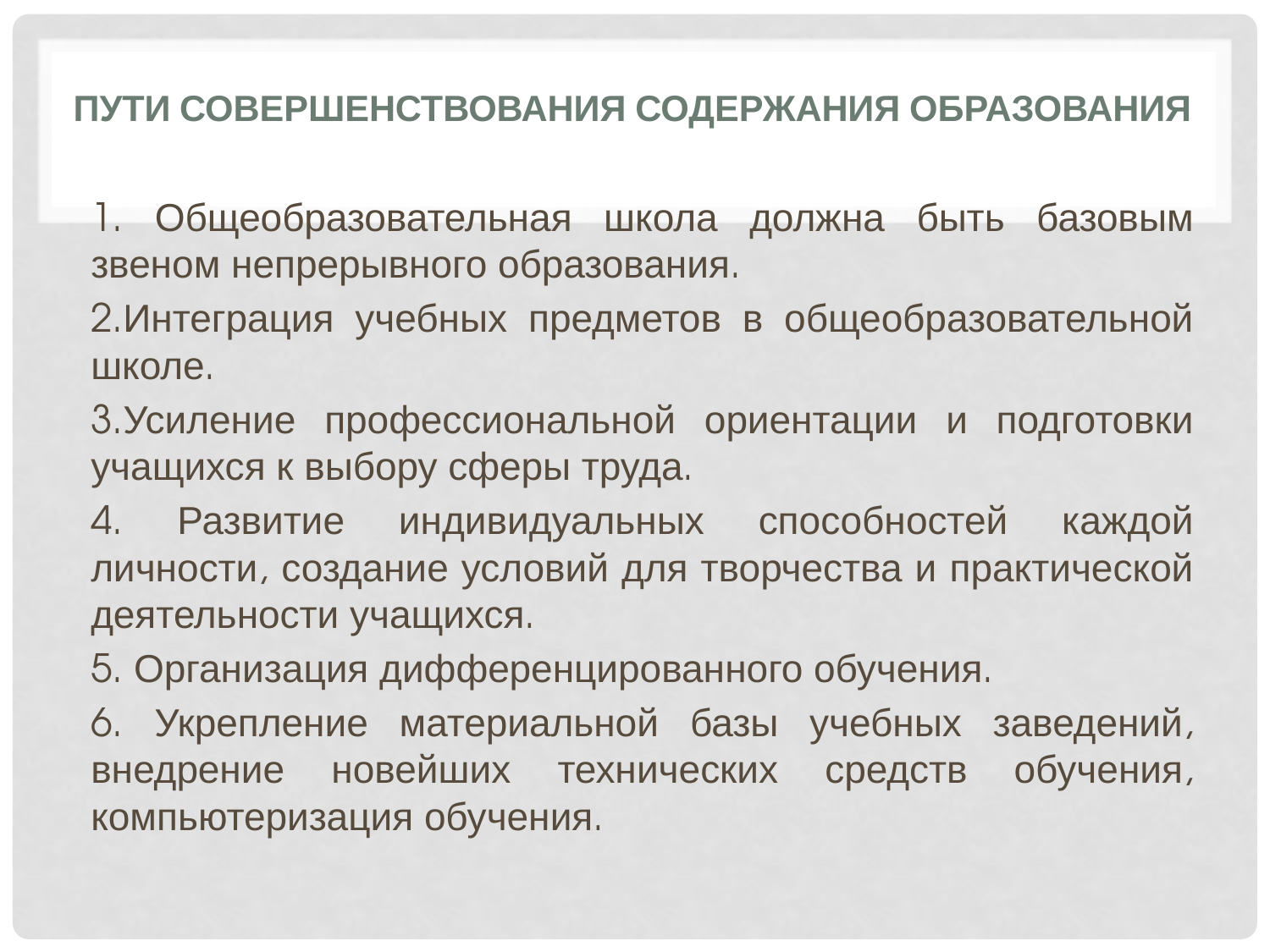

# Пути совершенствования содержания образования
1. Общеобразовательная школа должна быть базовым звеном непрерывного образования.
2.Интеграция учебных предметов в общеобразовательной школе.
3.Усиление профессиональной ориентации и подготовки учащихся к выбору сферы труда.
4. Развитие индивидуальных способностей каждой личности, создание условий для творчества и практической деятельности учащихся.
5. Организация дифференцированного обучения.
6. Укрепление материальной базы учебных заведений, внедрение новейших технических средств обучения, компьютеризация обучения.